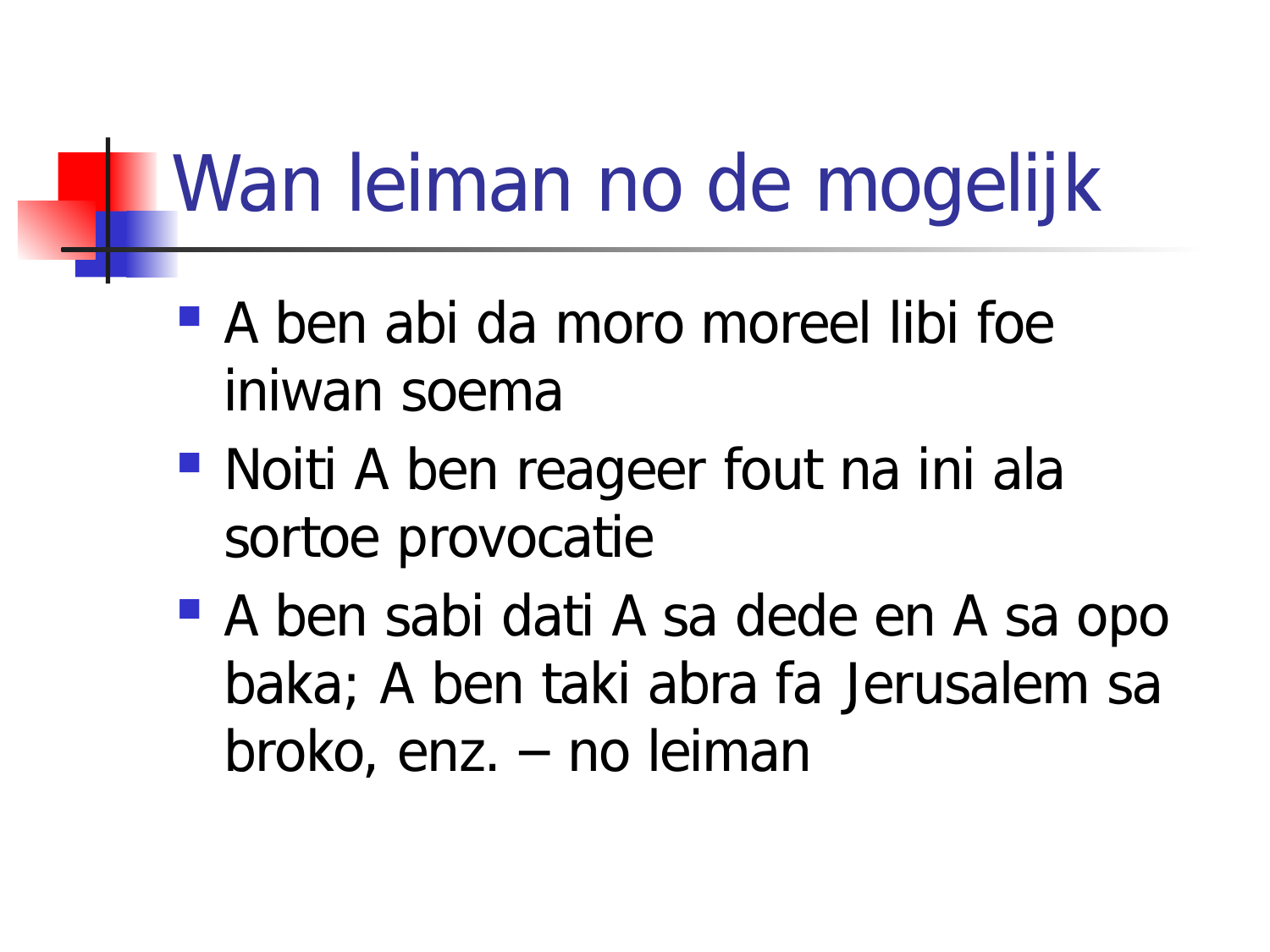

# Wan leiman no de mogelijk
A ben abi da moro moreel libi foe iniwan soema
Noiti A ben reageer fout na ini ala sortoe provocatie
A ben sabi dati A sa dede en A sa opo baka; A ben taki abra fa Jerusalem sa broko, enz. – no leiman